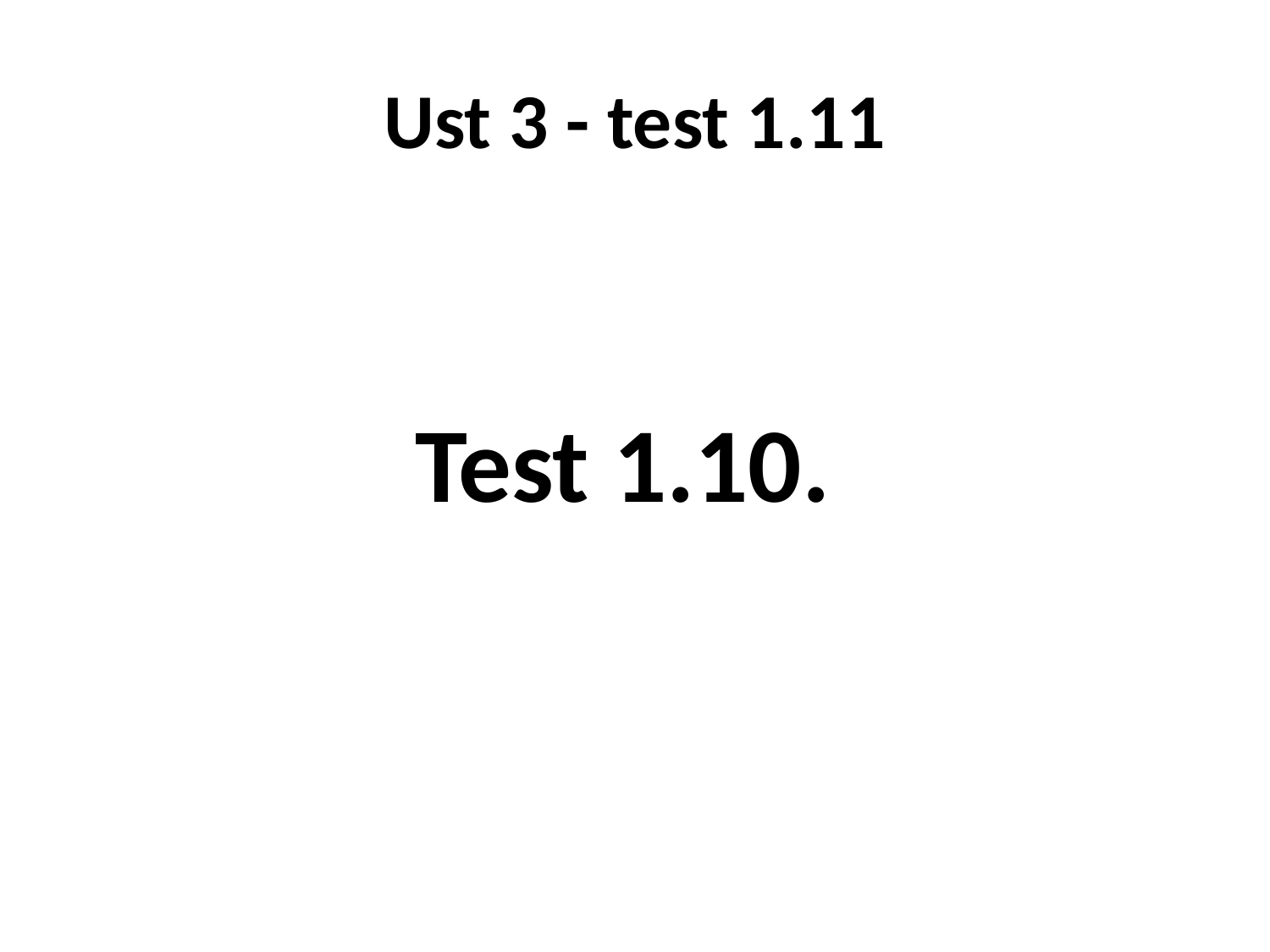

# Ust 3 - test 1.11

Test 1.10.